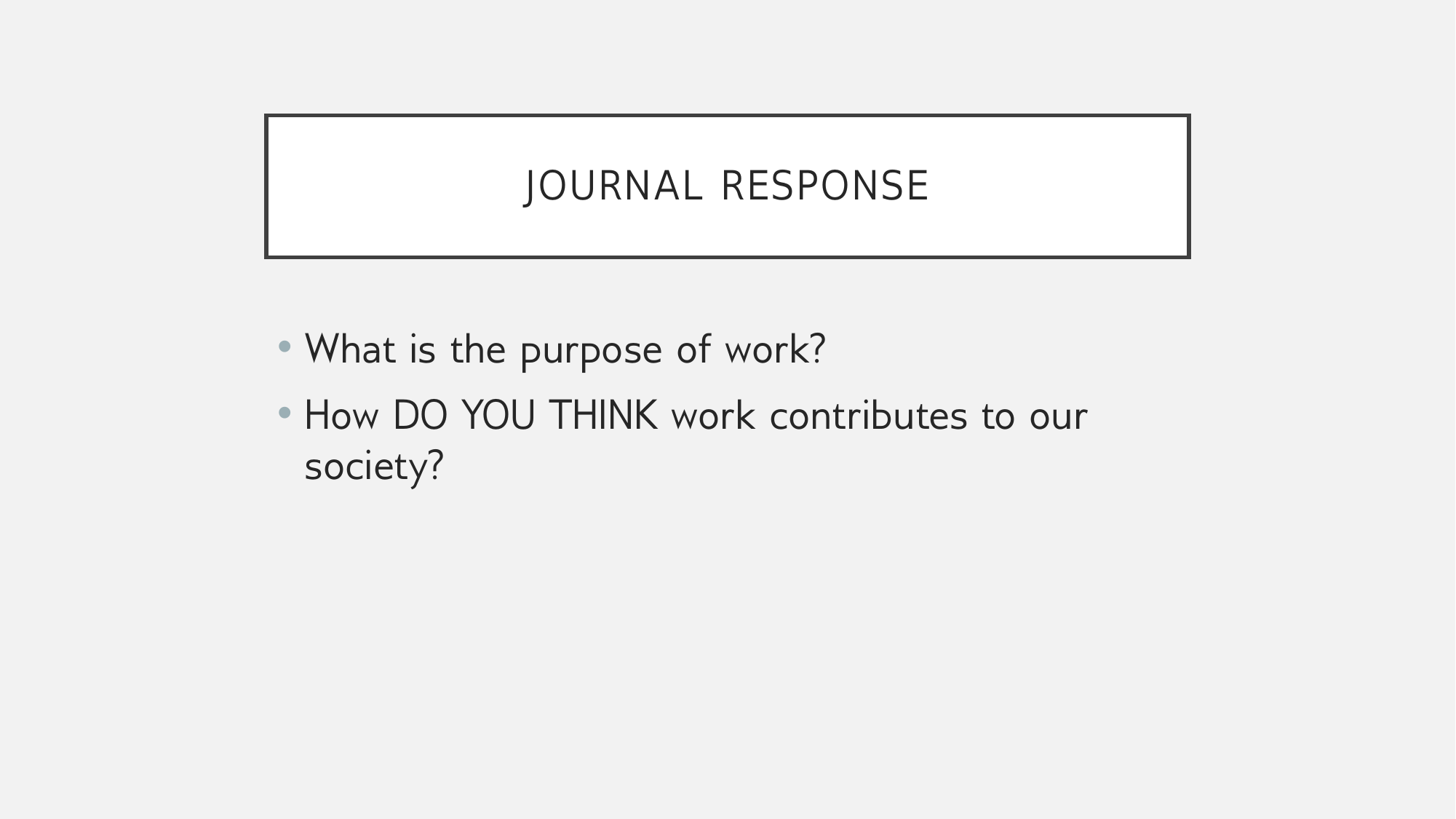

# Journal response
What is the purpose of work?
How DO YOU THINK work contributes to our society?